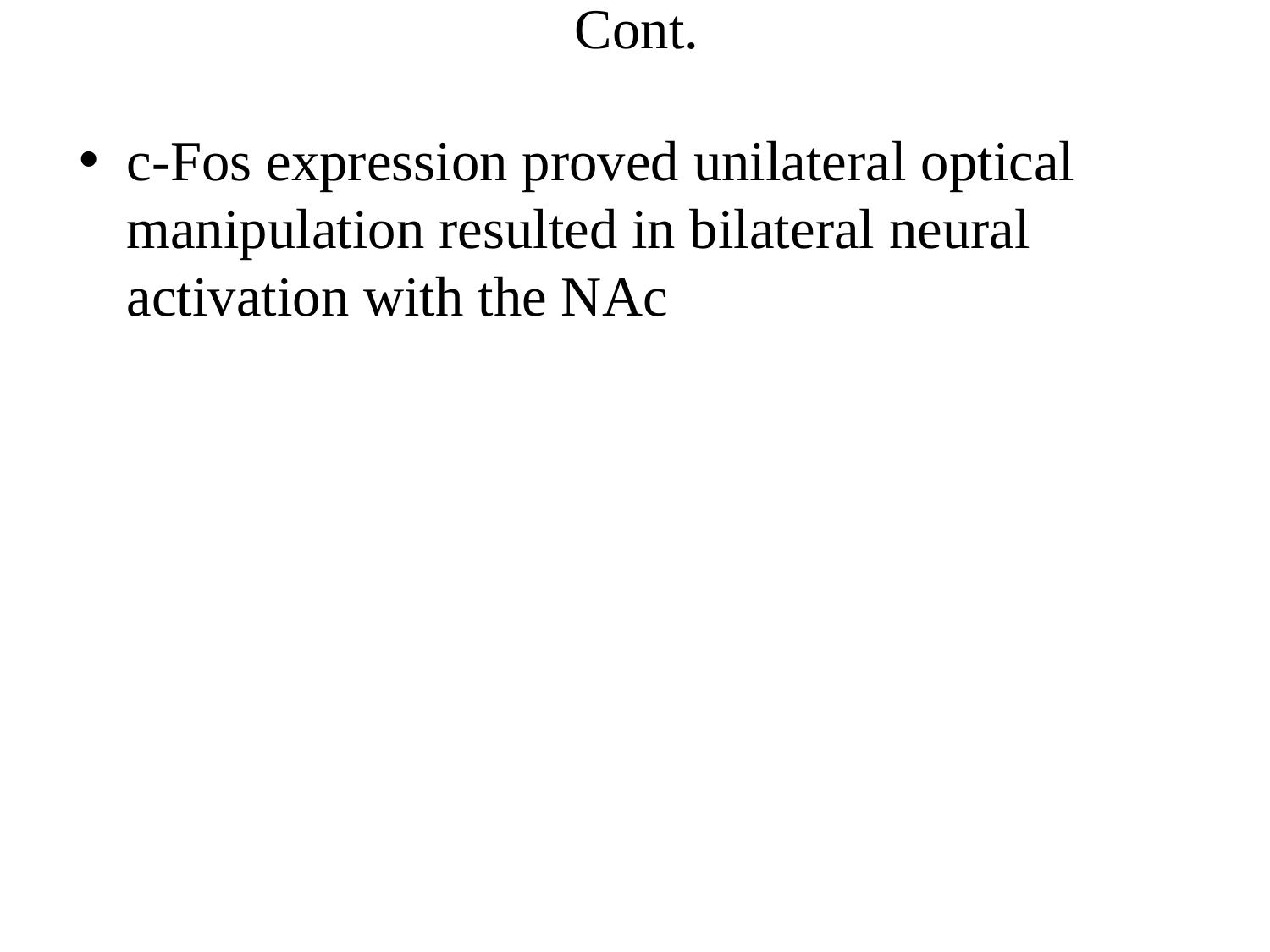

# Cont.
c-Fos expression proved unilateral optical manipulation resulted in bilateral neural activation with the NAc